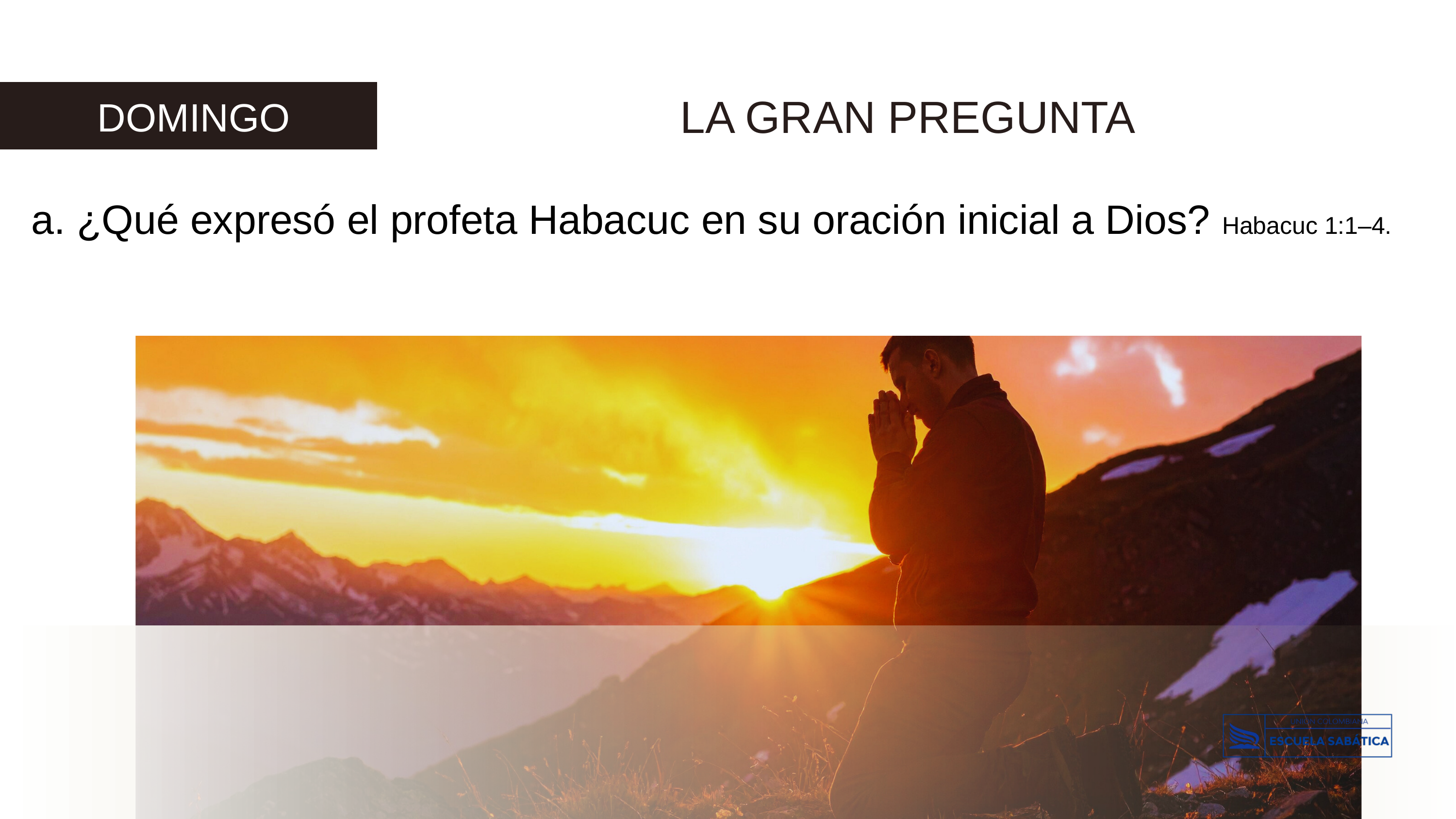

LA GRAN PREGUNTA
 DOMINGO
a. ¿Qué expresó el profeta Habacuc en su oración inicial a Dios? Habacuc 1:1–4.